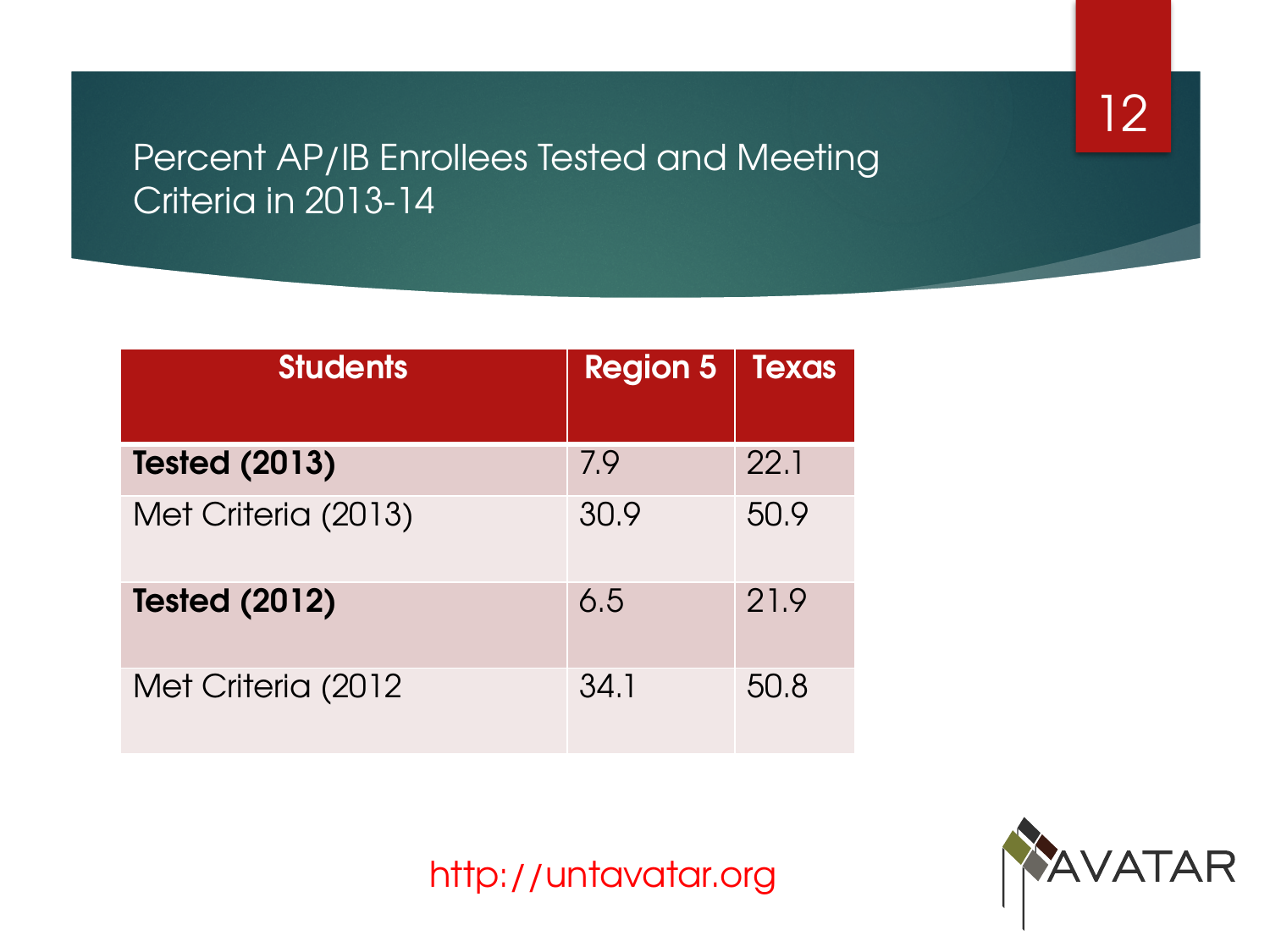

12
# Percent AP/IB Enrollees Tested and Meeting Criteria in 2013-14
| Students | Region 5 | Texas |
| --- | --- | --- |
| Tested (2013) | 7.9 | 22.1 |
| Met Criteria (2013) | 30.9 | 50.9 |
| Tested (2012) | 6.5 | 21.9 |
| Met Criteria (2012 | 34.1 | 50.8 |